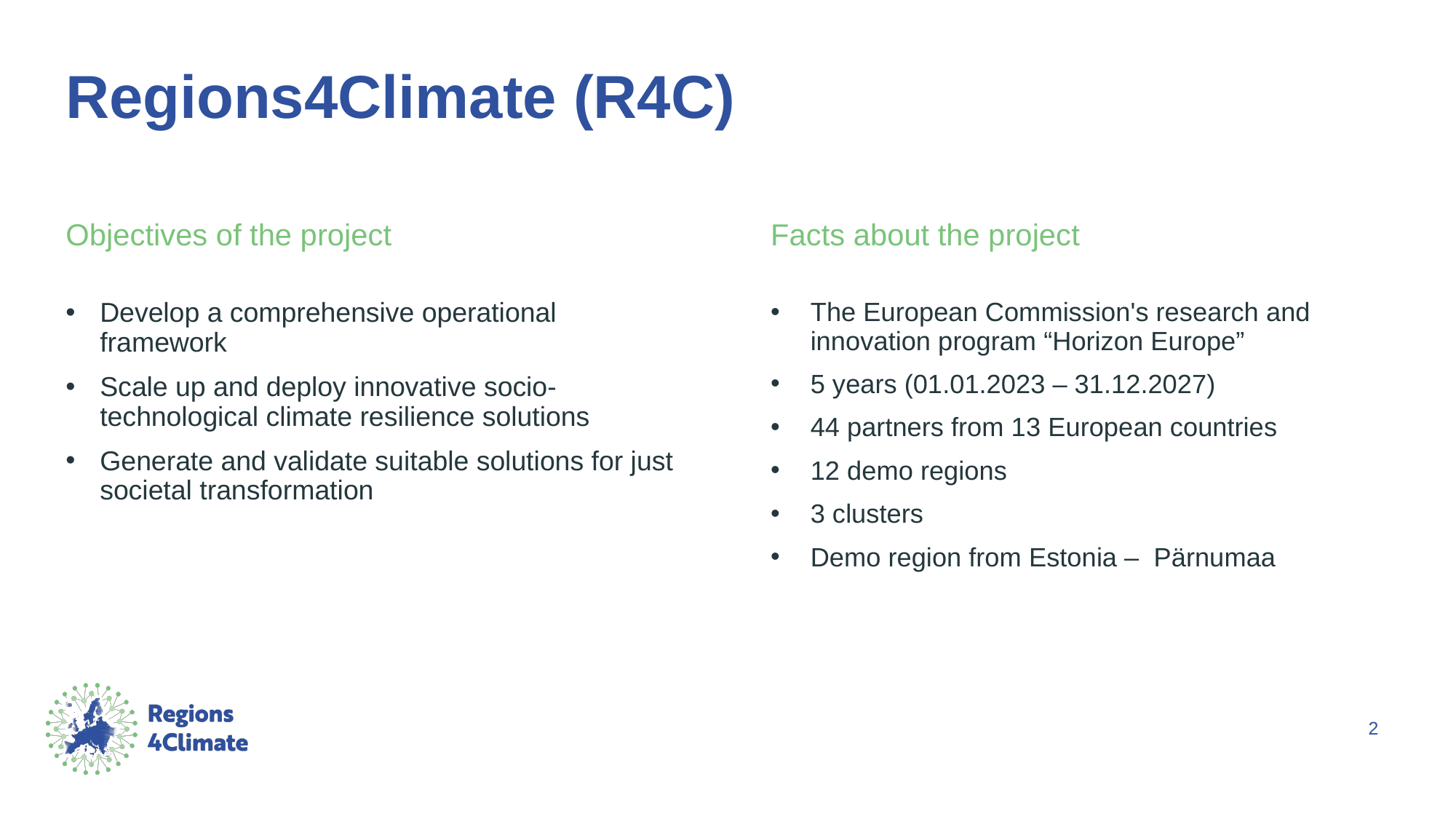

# Regions4Climate (R4C)
Objectives of the project
Facts about the project
Develop a comprehensive operational framework
Scale up and deploy innovative socio-technological climate resilience solutions
Generate and validate suitable solutions for just societal transformation

The European Commission's research and innovation program “Horizon Europe”
5 years (01.01.2023 – 31.12.2027)
44 partners from 13 European countries
12 demo regions
3 clusters
Demo region from Estonia –  Pärnumaa

2